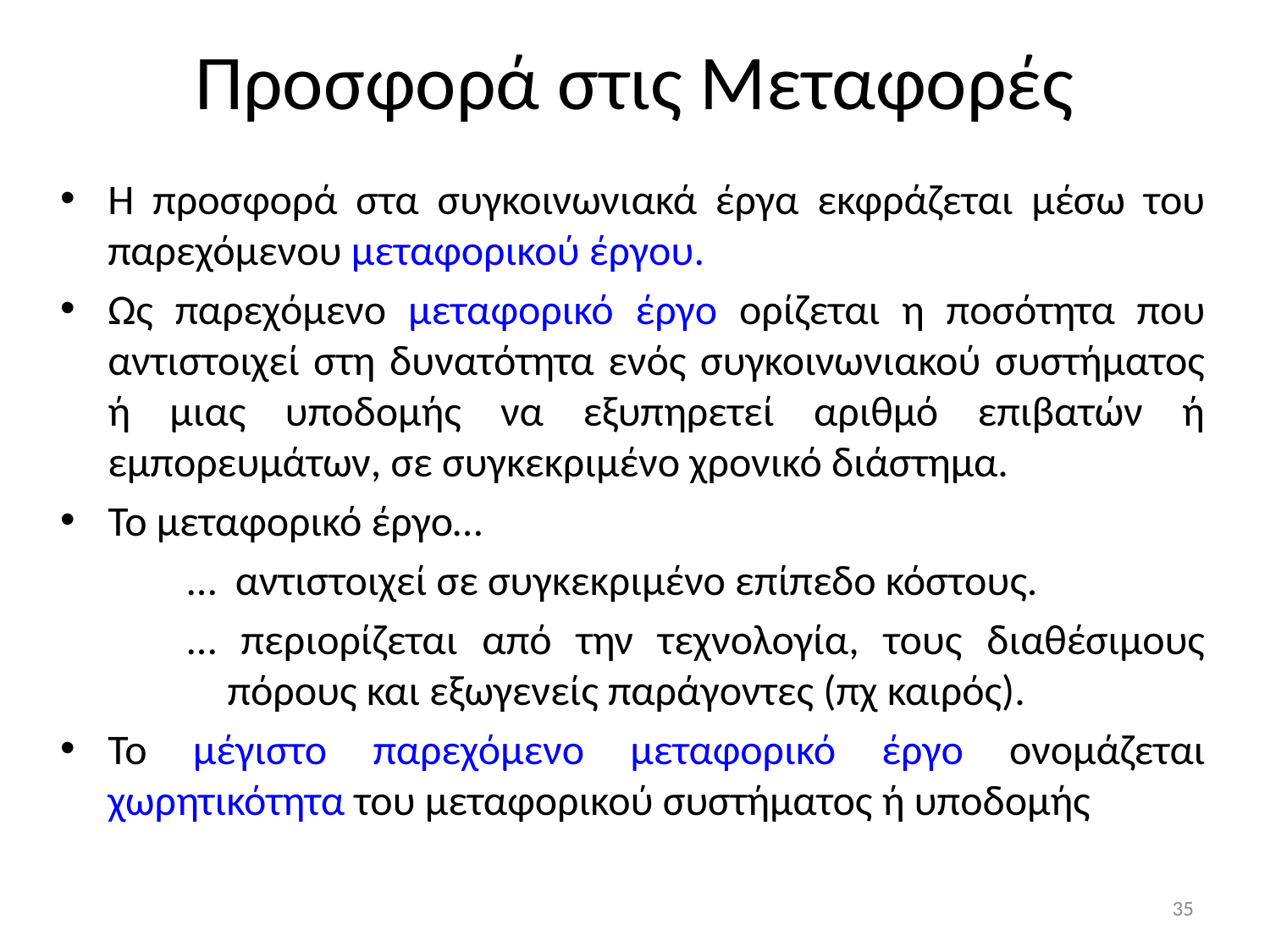

# Προσφορά στις Μεταφορές
Η προσφορά στα συγκοινωνιακά έργα εκφράζεται μέσω του παρεχόμενου μεταφορικού έργου.
Ως παρεχόμενο μεταφορικό έργο ορίζεται η ποσότητα που αντιστοιχεί στη δυνατότητα ενός συγκοινωνιακού συστήματος ή μιας υποδομής να εξυπηρετεί αριθμό επιβατών ή εμπορευμάτων, σε συγκεκριμένο χρονικό διάστημα.
Το μεταφορικό έργο…
	…  αντιστοιχεί σε συγκεκριμένο επίπεδο κόστους.
… περιορίζεται από την τεχνολογία, τους διαθέσιμους πόρους και εξωγενείς παράγοντες (πχ καιρός).
Το μέγιστο παρεχόμενο μεταφορικό έργο ονομάζεται χωρητικότητα του μεταφορικού συστήματος ή υποδομής
35